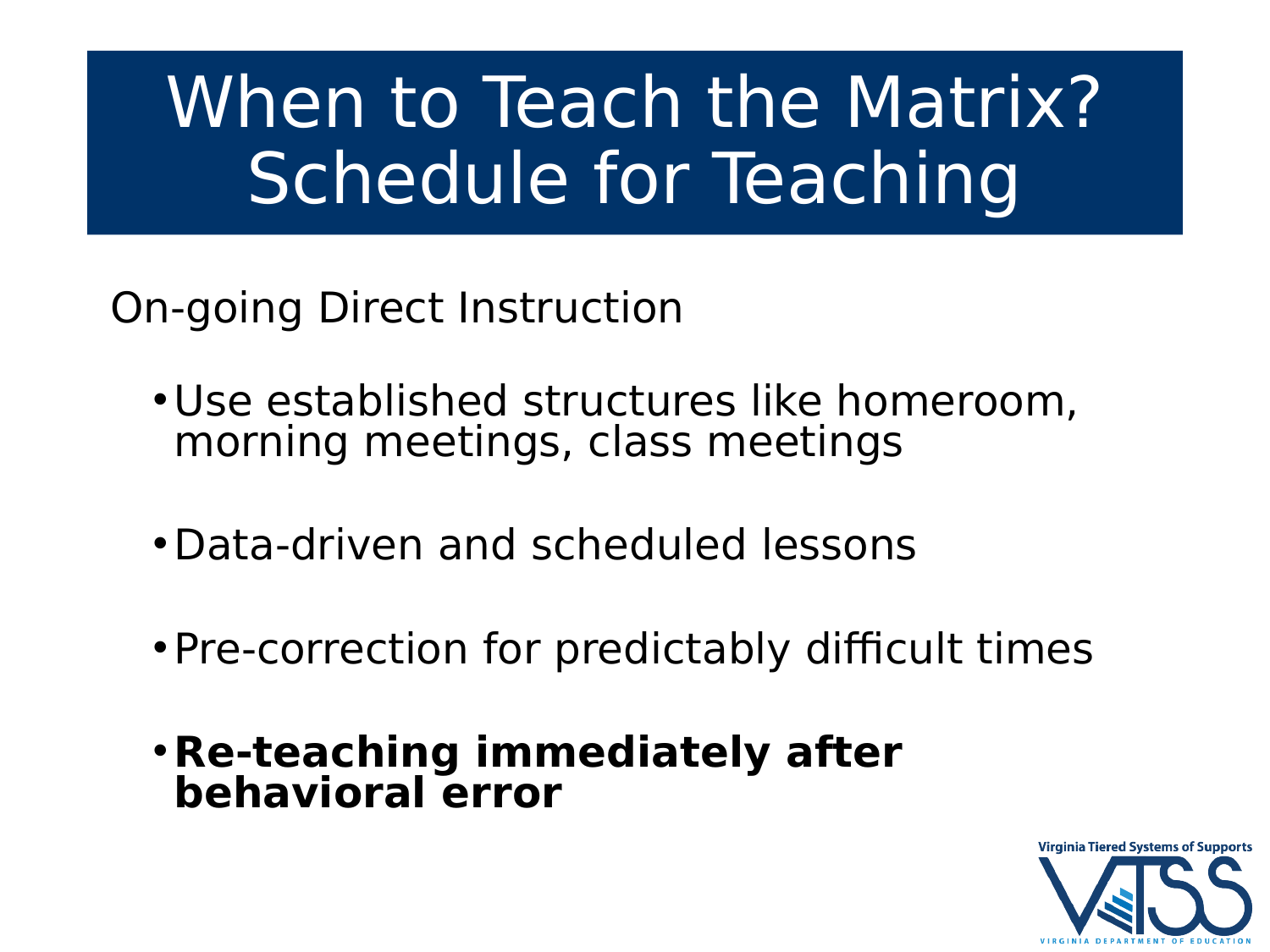

# When to Teach the Matrix? Schedule for Teaching
On-going Direct Instruction

Use established structures like homeroom, morning meetings, class meetings

Data-driven and scheduled lessons

Pre-correction for predictably difficult times

Re-teaching immediately after behavioral error